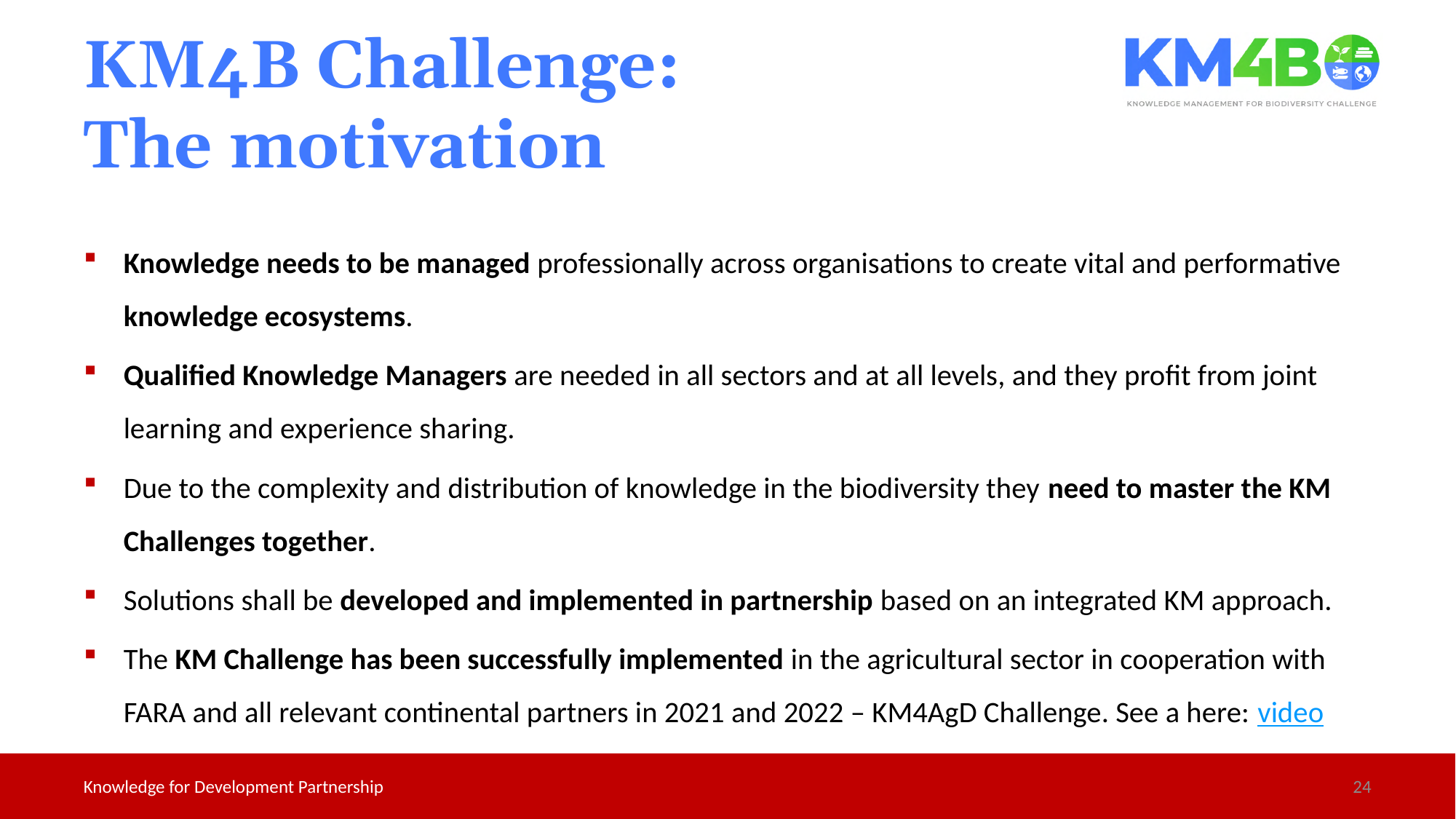

# KM4B Challenge: The motivation
Knowledge needs to be managed professionally across organisations to create vital and performative knowledge ecosystems.
Qualified Knowledge Managers are needed in all sectors and at all levels, and they profit from joint learning and experience sharing.
Due to the complexity and distribution of knowledge in the biodiversity they need to master the KM Challenges together.
Solutions shall be developed and implemented in partnership based on an integrated KM approach.
The KM Challenge has been successfully implemented in the agricultural sector in cooperation with FARA and all relevant continental partners in 2021 and 2022 – KM4AgD Challenge. See a here: video
Knowledge for Development Partnership
24